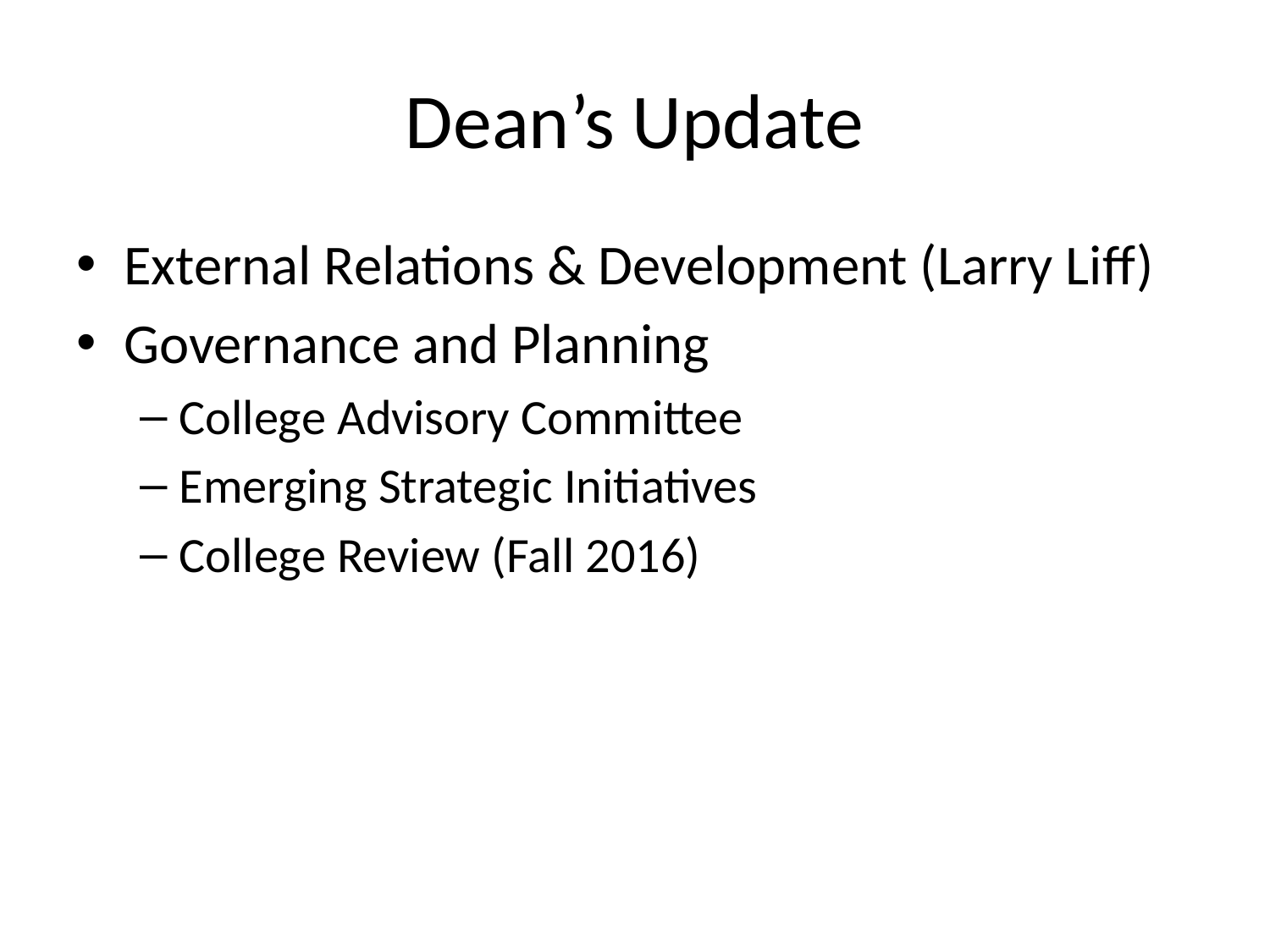

# Dean’s Update
External Relations & Development (Larry Liff)
Governance and Planning
College Advisory Committee
Emerging Strategic Initiatives
College Review (Fall 2016)